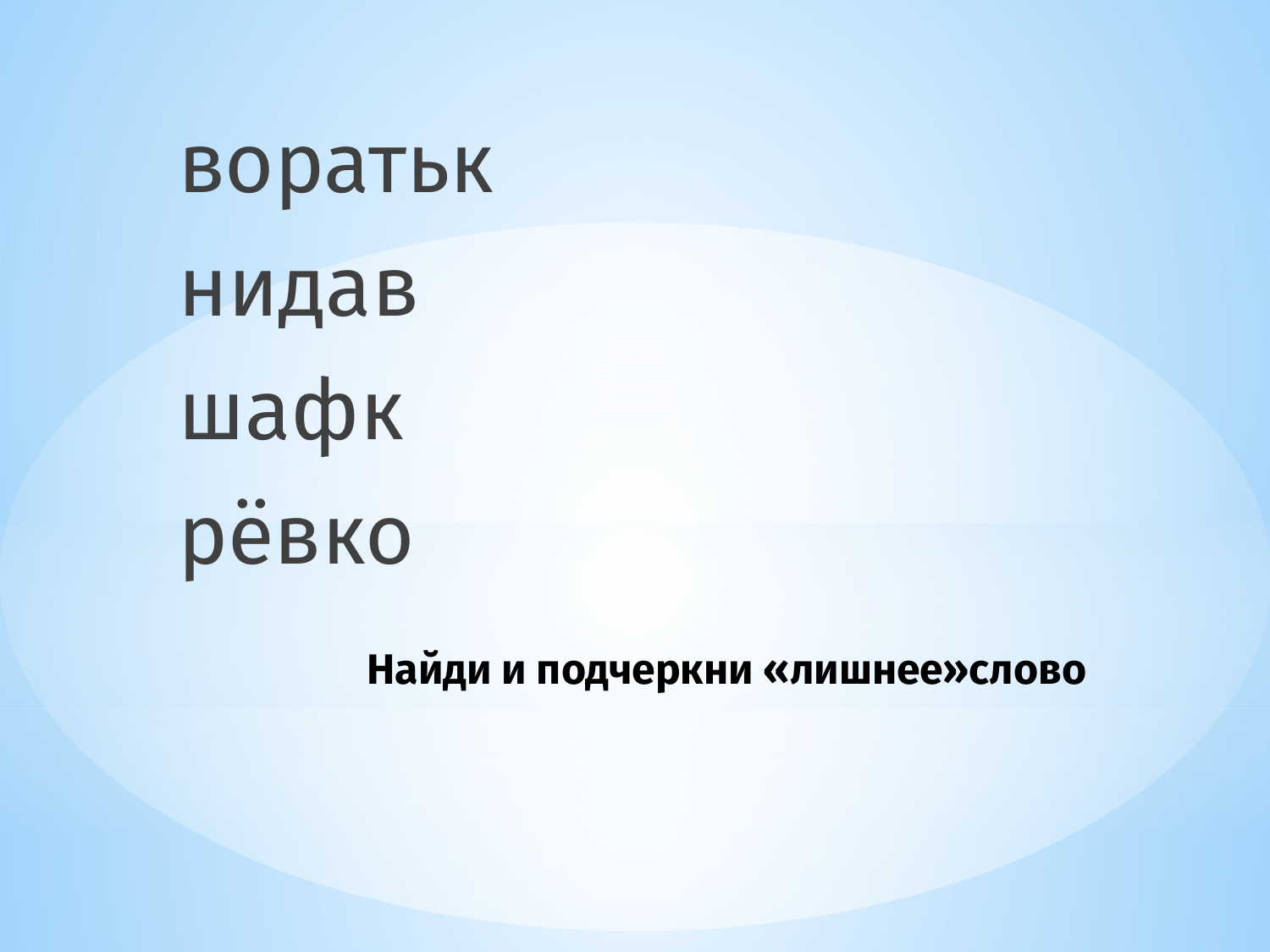

воратьк
нидав
шафк
рёвко
# Найди и подчеркни «лишнее»слово